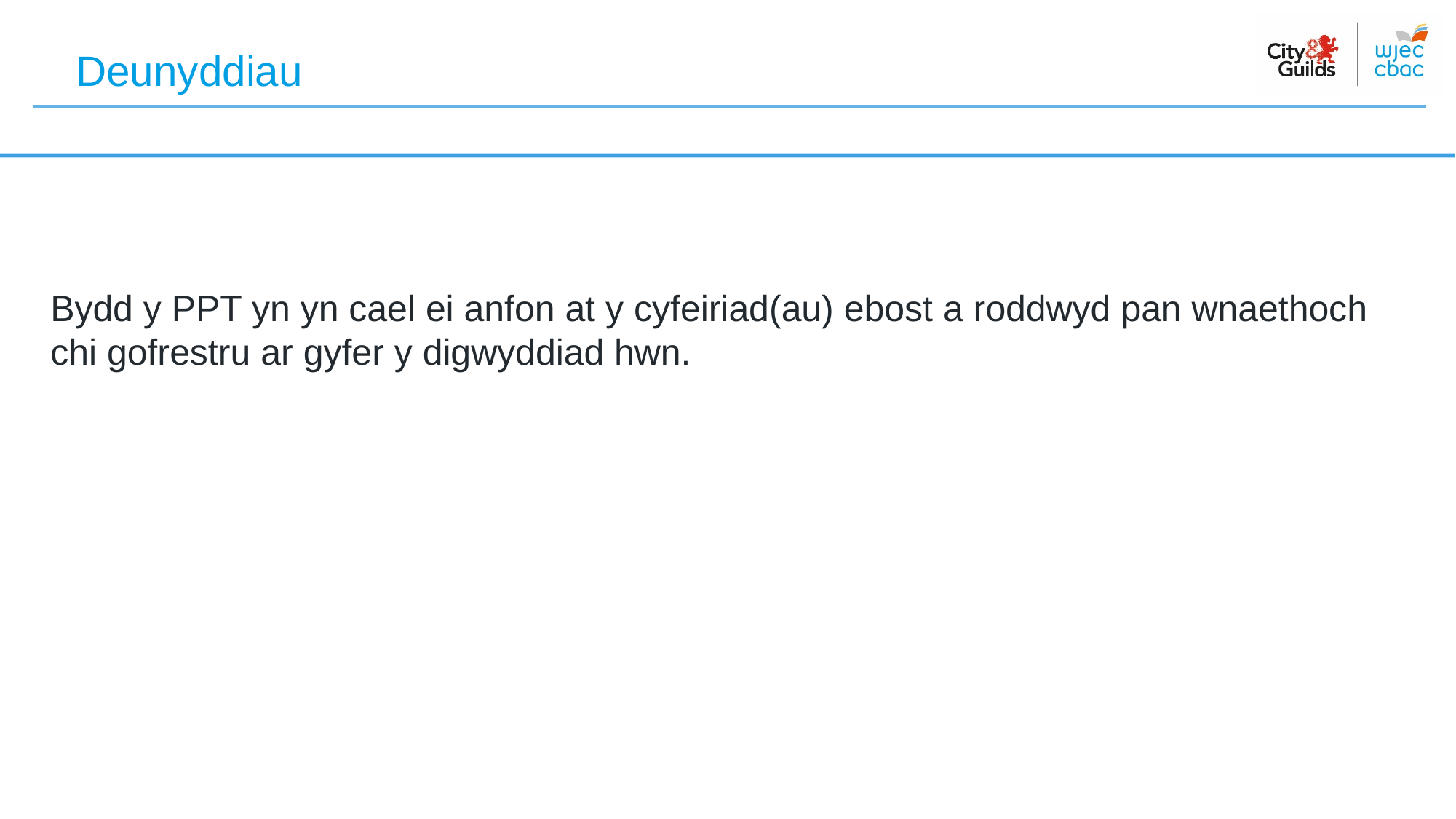

Deunyddiau

Bydd y PPT yn yn cael ei anfon at y cyfeiriad(au) ebost a roddwyd pan wnaethoch chi gofrestru ar gyfer y digwyddiad hwn.